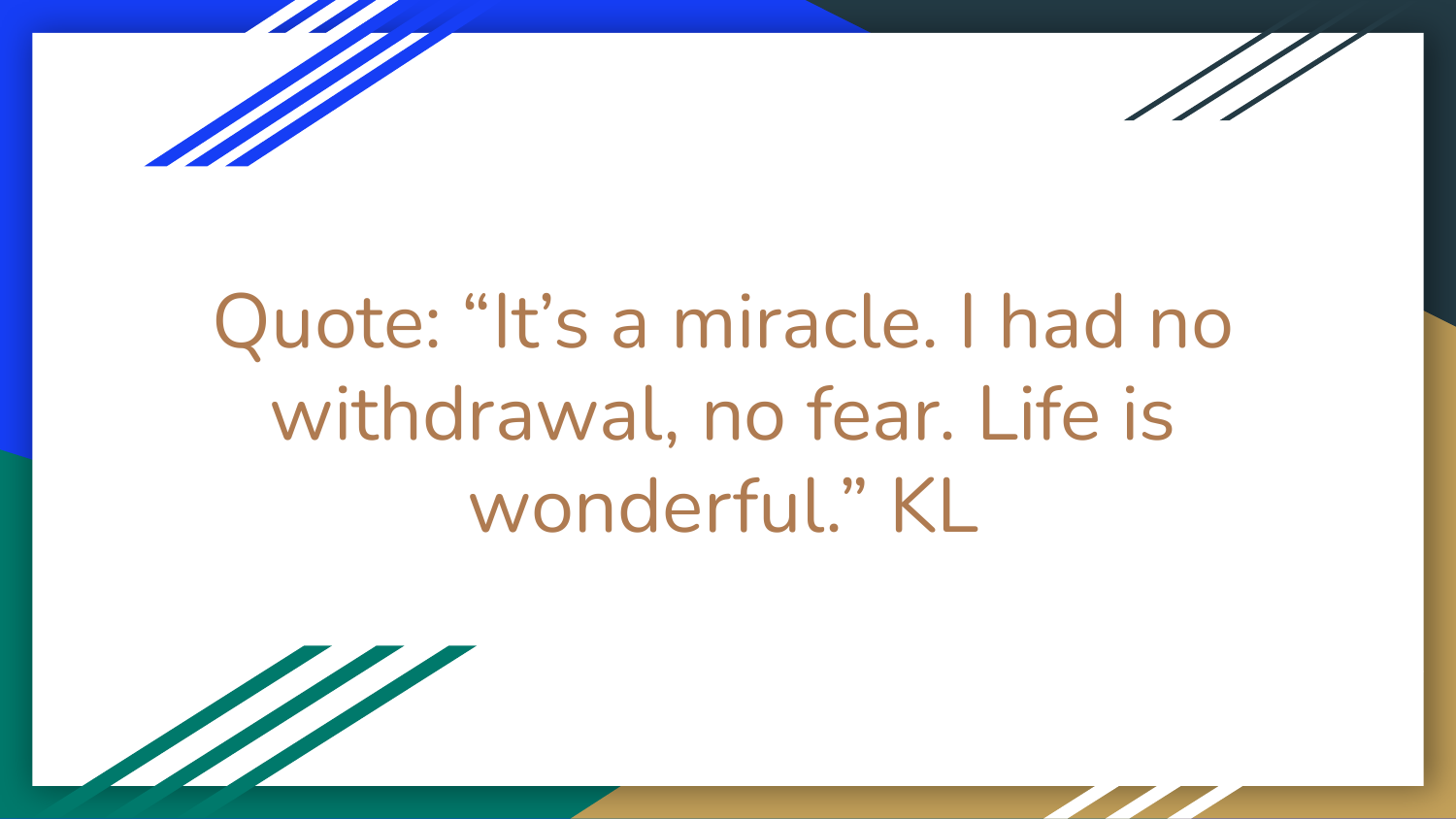

# Quote: “It’s a miracle. I had no withdrawal, no fear. Life is wonderful.” KL